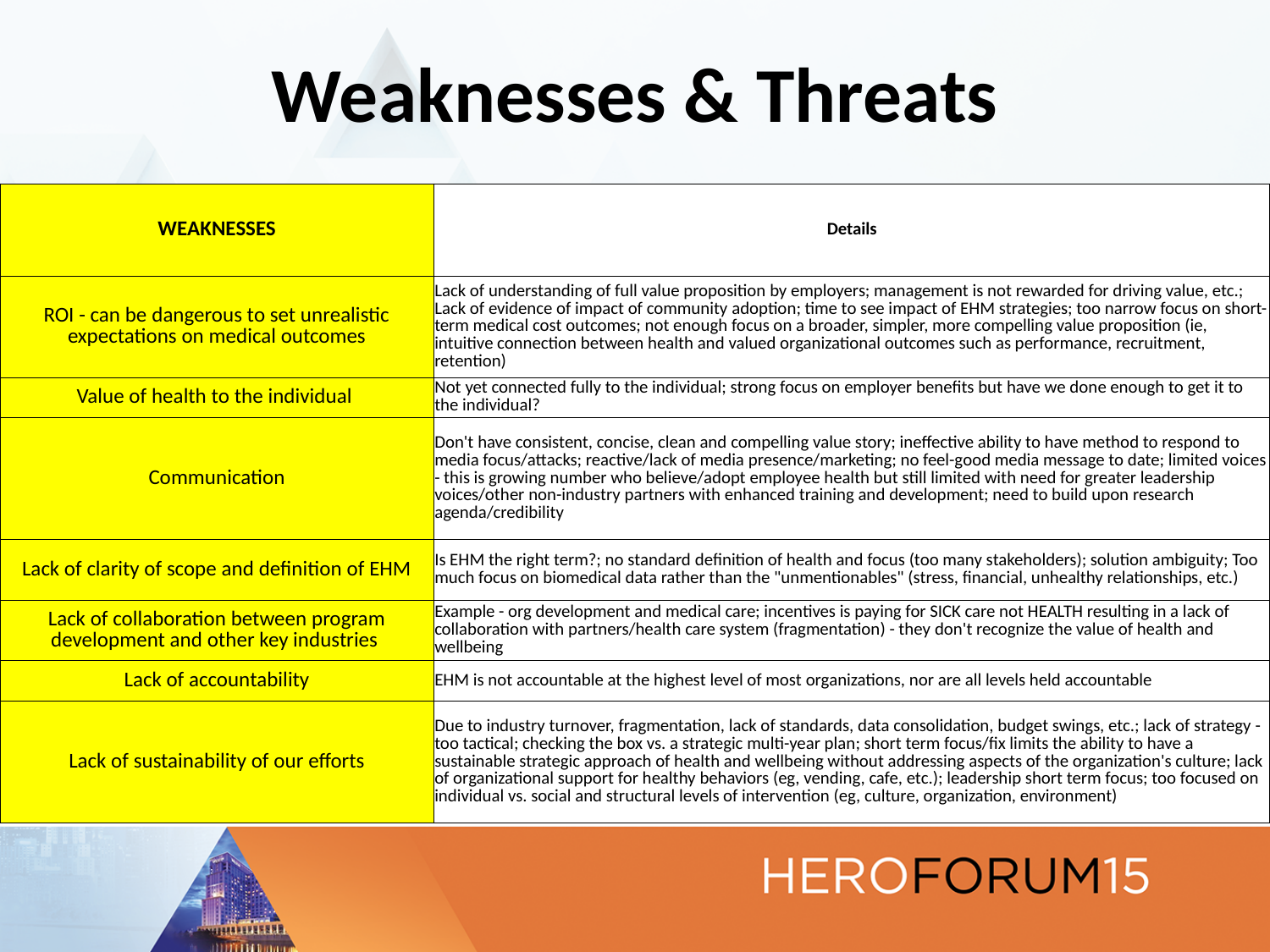

# Weaknesses & Threats
| WEAKNESSES | Details |
| --- | --- |
| ROI - can be dangerous to set unrealistic expectations on medical outcomes | Lack of understanding of full value proposition by employers; management is not rewarded for driving value, etc.; Lack of evidence of impact of community adoption; time to see impact of EHM strategies; too narrow focus on short-term medical cost outcomes; not enough focus on a broader, simpler, more compelling value proposition (ie, intuitive connection between health and valued organizational outcomes such as performance, recruitment, retention) |
| Value of health to the individual | Not yet connected fully to the individual; strong focus on employer benefits but have we done enough to get it to the individual? |
| Communication | Don't have consistent, concise, clean and compelling value story; ineffective ability to have method to respond to media focus/attacks; reactive/lack of media presence/marketing; no feel-good media message to date; limited voices - this is growing number who believe/adopt employee health but still limited with need for greater leadership voices/other non-industry partners with enhanced training and development; need to build upon research agenda/credibility |
| Lack of clarity of scope and definition of EHM | Is EHM the right term?; no standard definition of health and focus (too many stakeholders); solution ambiguity; Too much focus on biomedical data rather than the "unmentionables" (stress, financial, unhealthy relationships, etc.) |
| Lack of collaboration between program development and other key industries | Example - org development and medical care; incentives is paying for SICK care not HEALTH resulting in a lack of collaboration with partners/health care system (fragmentation) - they don't recognize the value of health and wellbeing |
| Lack of accountability | EHM is not accountable at the highest level of most organizations, nor are all levels held accountable |
| Lack of sustainability of our efforts | Due to industry turnover, fragmentation, lack of standards, data consolidation, budget swings, etc.; lack of strategy - too tactical; checking the box vs. a strategic multi-year plan; short term focus/fix limits the ability to have a sustainable strategic approach of health and wellbeing without addressing aspects of the organization's culture; lack of organizational support for healthy behaviors (eg, vending, cafe, etc.); leadership short term focus; too focused on individual vs. social and structural levels of intervention (eg, culture, organization, environment) |